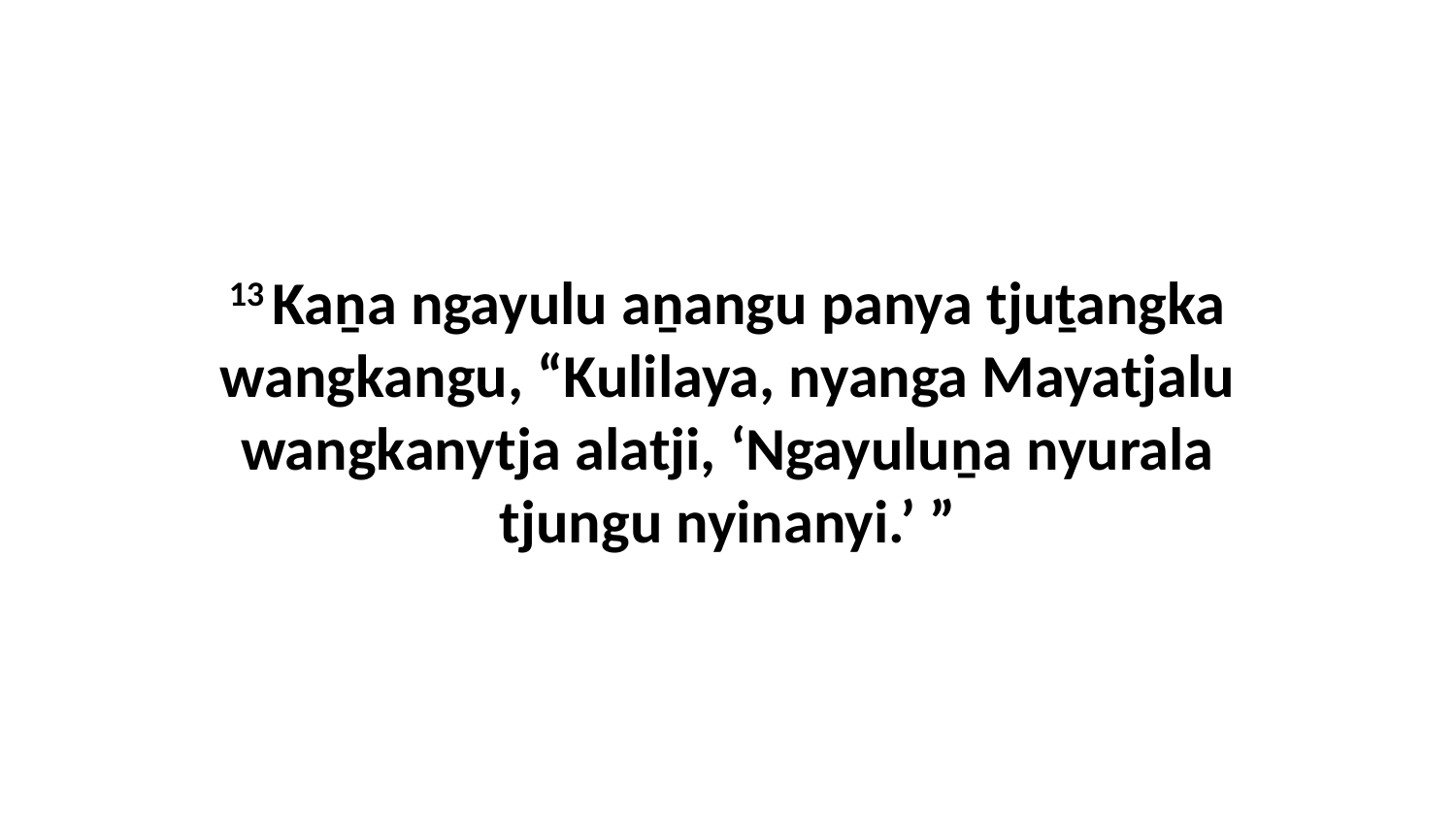

13 Kaṉa ngayulu aṉangu panya tjuṯangka wangkangu, “Kulilaya, nyanga Mayatjalu wangkanytja alatji, ‘Ngayuluṉa nyurala tjungu nyinanyi.’ ”